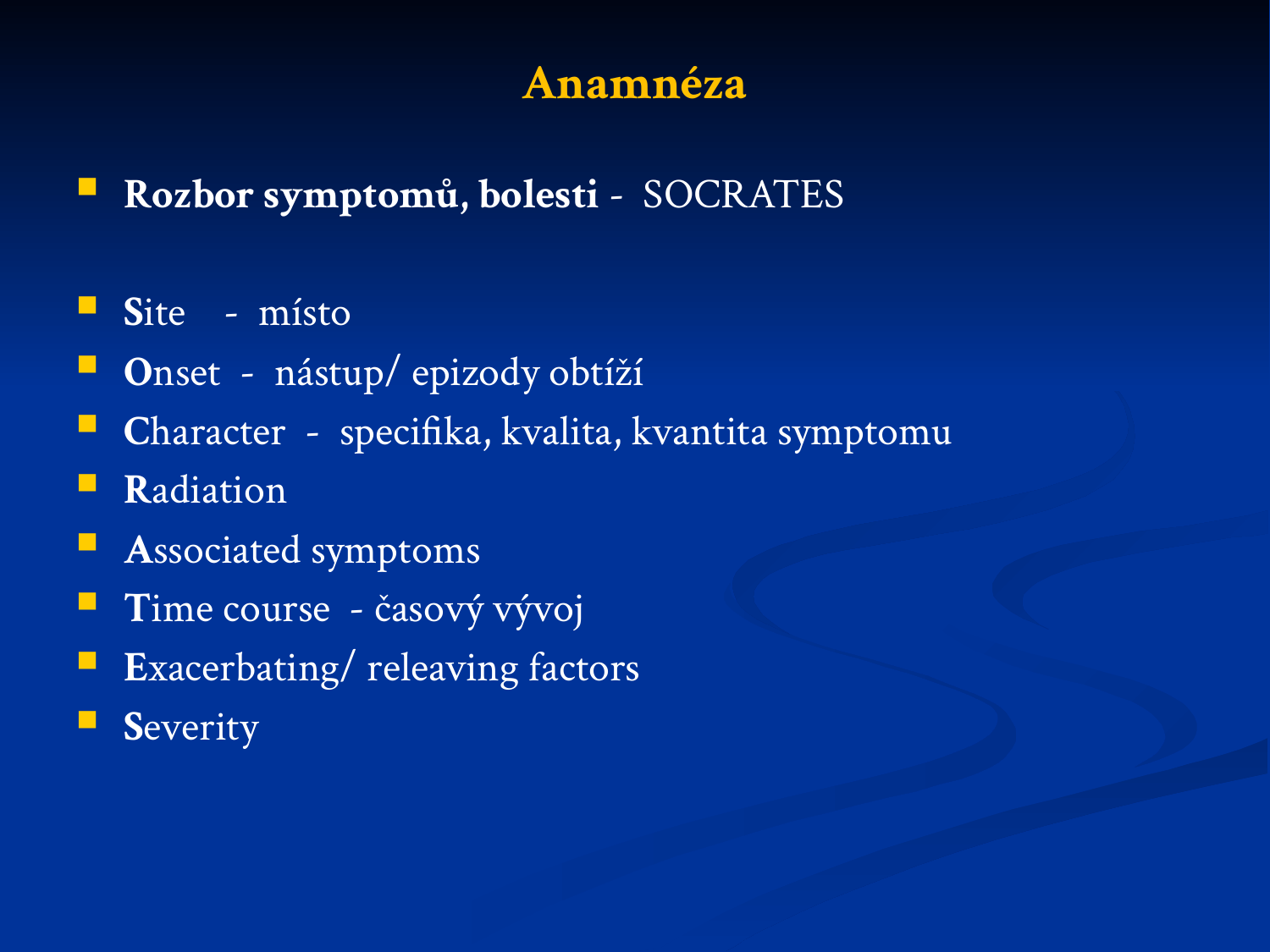

# Anamnéza
Rozbor symptomů, bolesti -  SOCRATES

Site    -  místo
Onset  -  nástup/ epizody obtíží
Character  -  specifika, kvalita, kvantita symptomu
Radiation
Associated symptoms
Time course  - časový vývoj
Exacerbating/ releaving factors
Severity